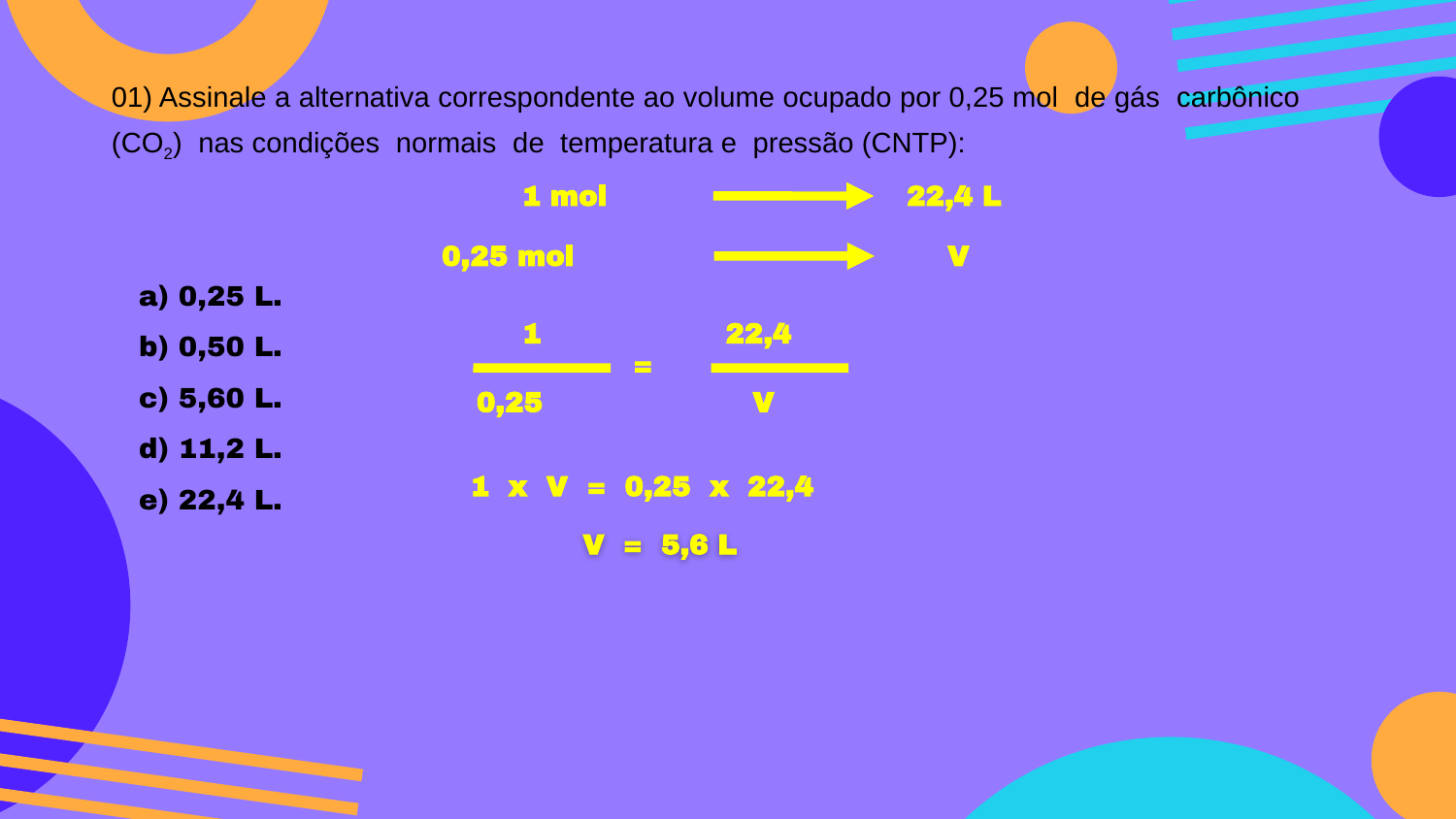

01) Assinale a alternativa correspondente ao volume ocupado por 0,25 mol  de gás  carbônico  (CO2)  nas condições  normais  de  temperatura e  pressão (CNTP):
1 mol
22,4 L

0,25 mol
V
a) 0,25 L.
b) 0,50 L.
c) 5,60 L.
d) 11,2 L.
e) 22,4 L.

1
22,4
=

0,25
V
1  x  V  =  0,25  x  22,4
V  =  5,6 L